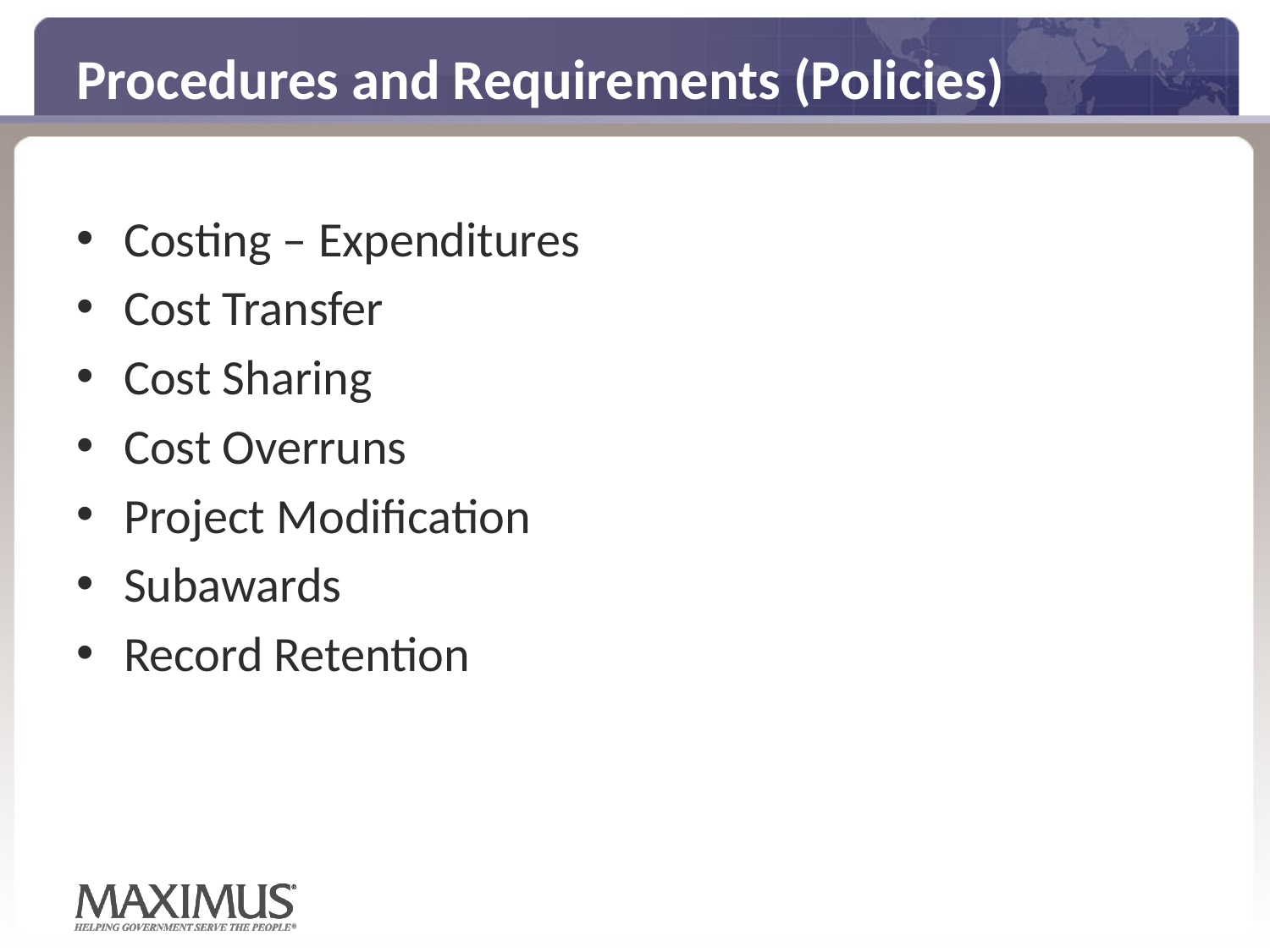

# Procedures and Requirements (Policies)
Costing – Expenditures
Cost Transfer
Cost Sharing
Cost Overruns
Project Modification
Subawards
Record Retention